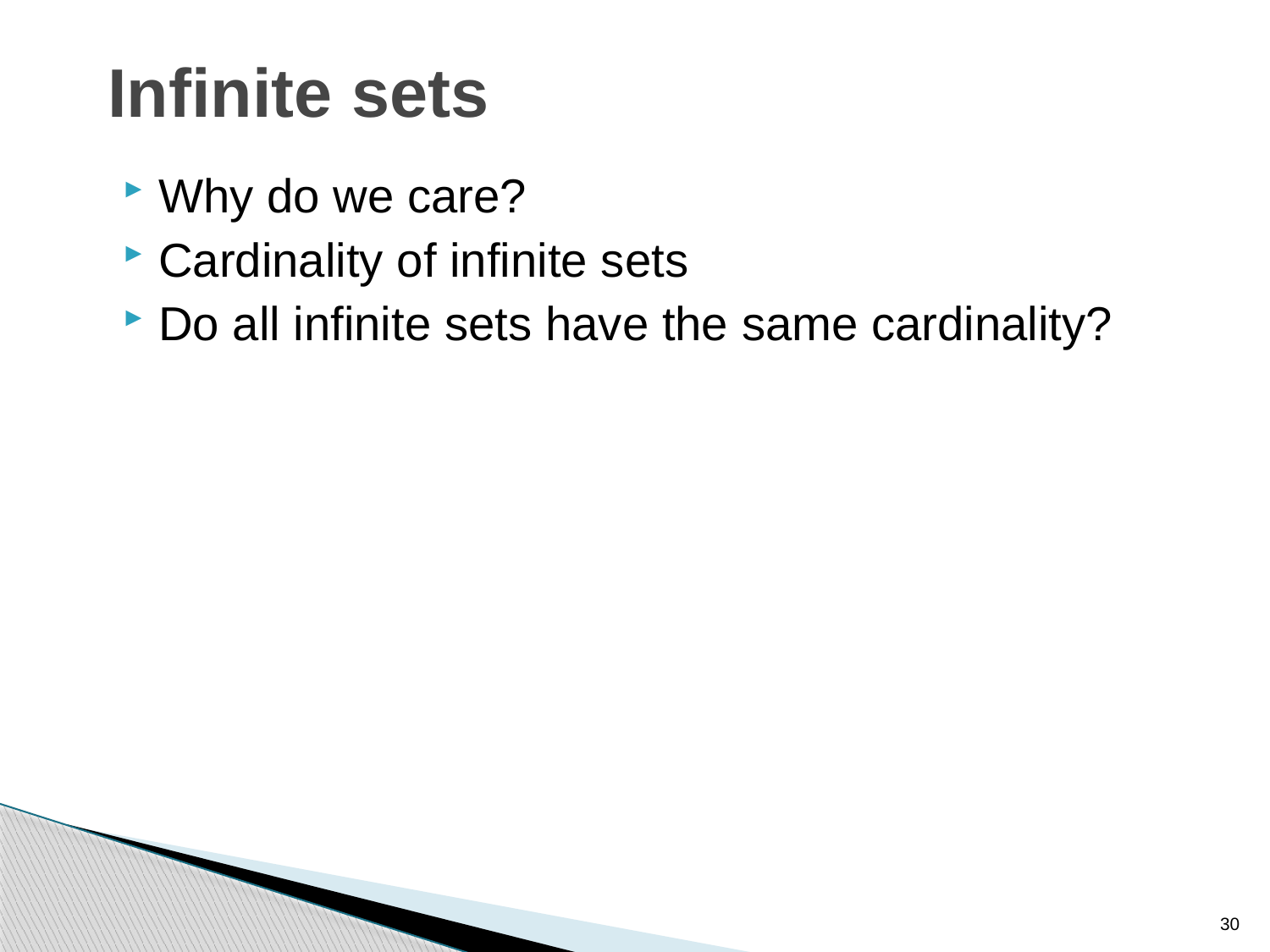

# Infinite sets
Why do we care?
Cardinality of infinite sets
Do all infinite sets have the same cardinality?
30